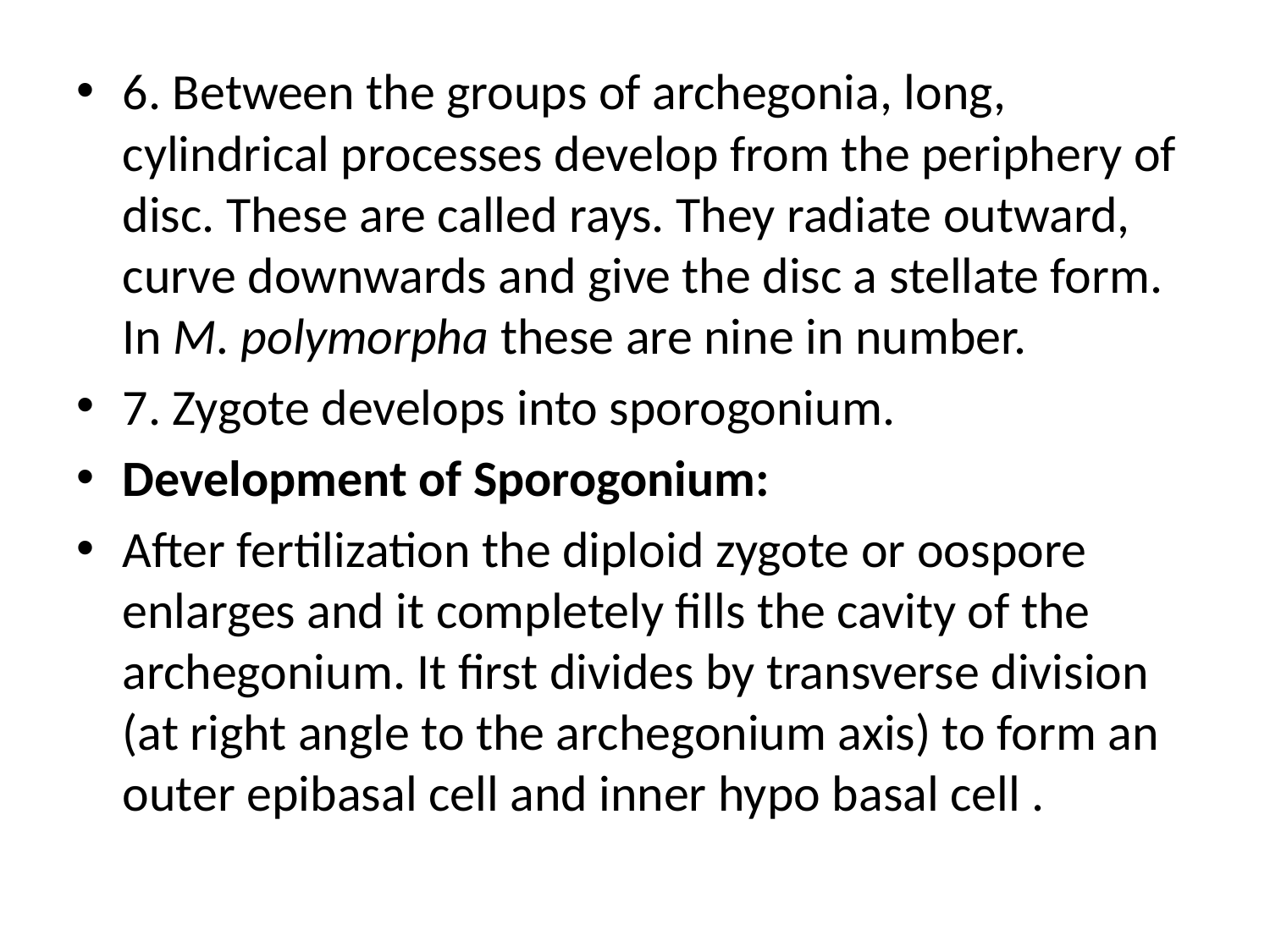

6. Between the groups of archegonia, long, cylindrical processes develop from the periphery of disc. These are called rays. They radiate outward, curve downwards and give the disc a stellate form. In M. polymorpha these are nine in number.
7. Zygote develops into sporogonium.
Development of Sporogonium:
After fertilization the diploid zygote or oospore enlarges and it completely fills the cavity of the archegonium. It first divides by transverse division (at right angle to the archegonium axis) to form an outer epibasal cell and inner hypo basal cell .